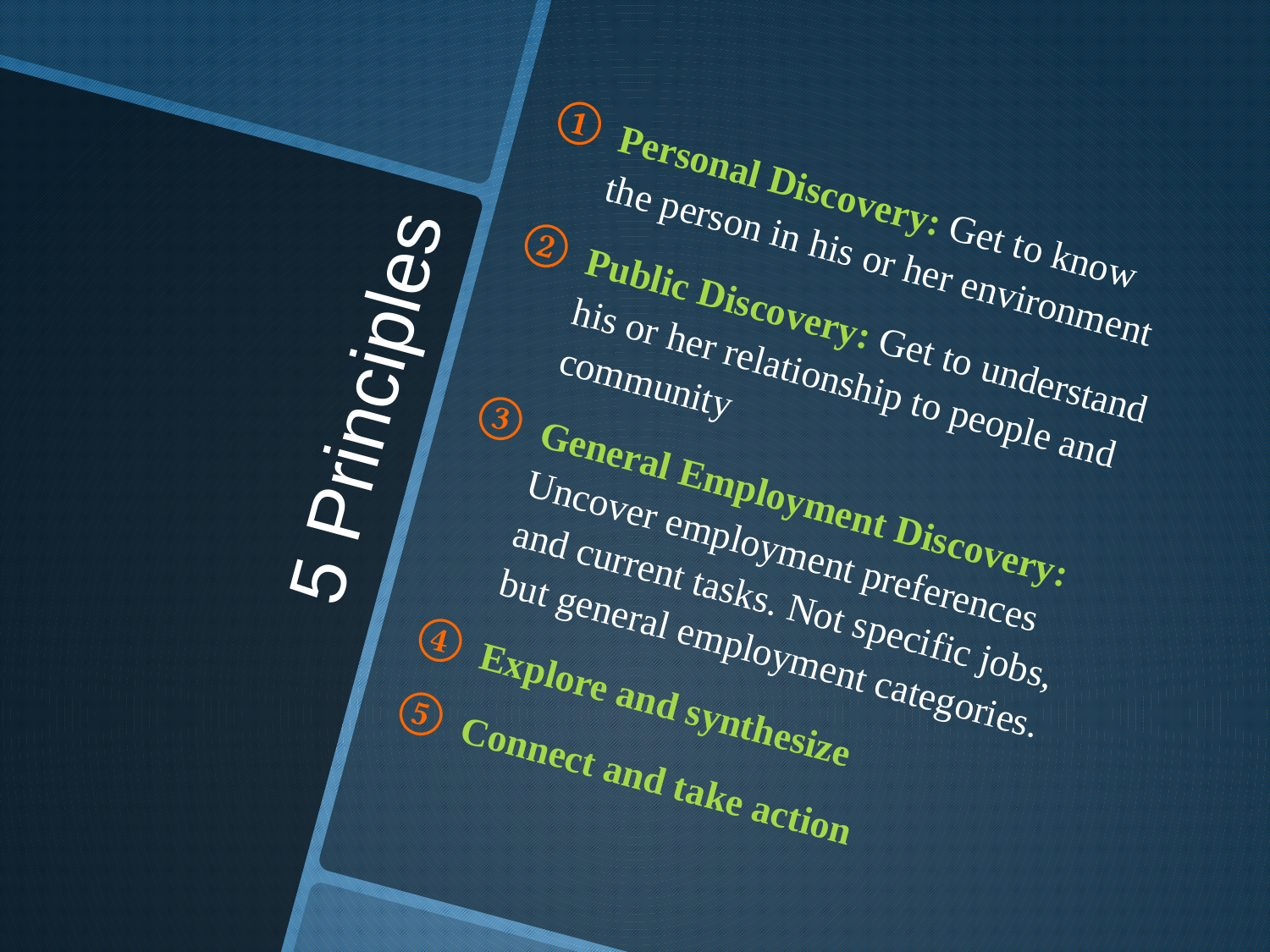

Personal Discovery: Get to know the person in his or her environment
Public Discovery: Get to understand his or her relationship to people and community
General Employment Discovery: Uncover employment preferences and current tasks. Not specific jobs, but general employment categories.
Explore and synthesize
Connect and take action
# 5 Principles